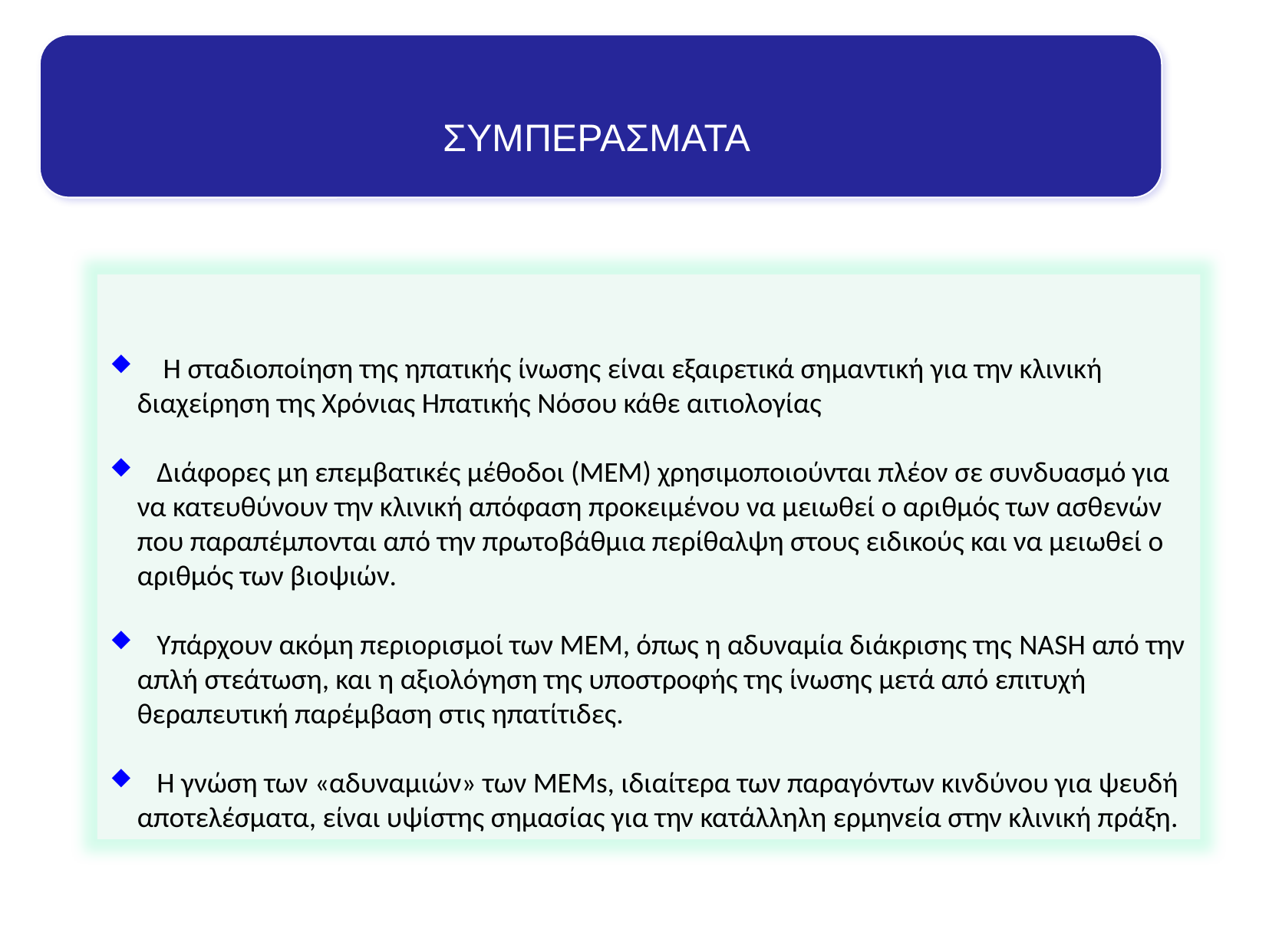

ΣΥΜΠΕΡΑΣΜΑΤΑ

    H σταδιοποίηση της ηπατικής ίνωσης είναι εξαιρετικά σημαντική για την κλινική διαχείρηση της Χρόνιας Ηπατικής Νόσου κάθε αιτιολογίας

   Διάφορες μη επεμβατικές μέθοδοι (ΜΕΜ) χρησιμοποιούνται πλέον σε συνδυασμό για να κατευθύνουν την κλινική απόφαση προκειμένου να μειωθεί ο αριθμός των ασθενών που παραπέμπονται από την πρωτοβάθμια περίθαλψη στους ειδικούς και να μειωθεί ο αριθμός των βιοψιών.

   Υπάρχουν ακόμη περιορισμοί των ΜΕΜ, όπως η αδυναμία διάκρισης της NASH από την απλή στεάτωση, και η αξιολόγηση της υποστροφής της ίνωσης μετά από επιτυχή θεραπευτική παρέμβαση στις ηπατίτιδες.

   Η γνώση των «αδυναμιών» των ΜΕΜs, ιδιαίτερα των παραγόντων κινδύνου για ψευδή αποτελέσματα, είναι υψίστης σημασίας για την κατάλληλη ερμηνεία στην κλινική πράξη.